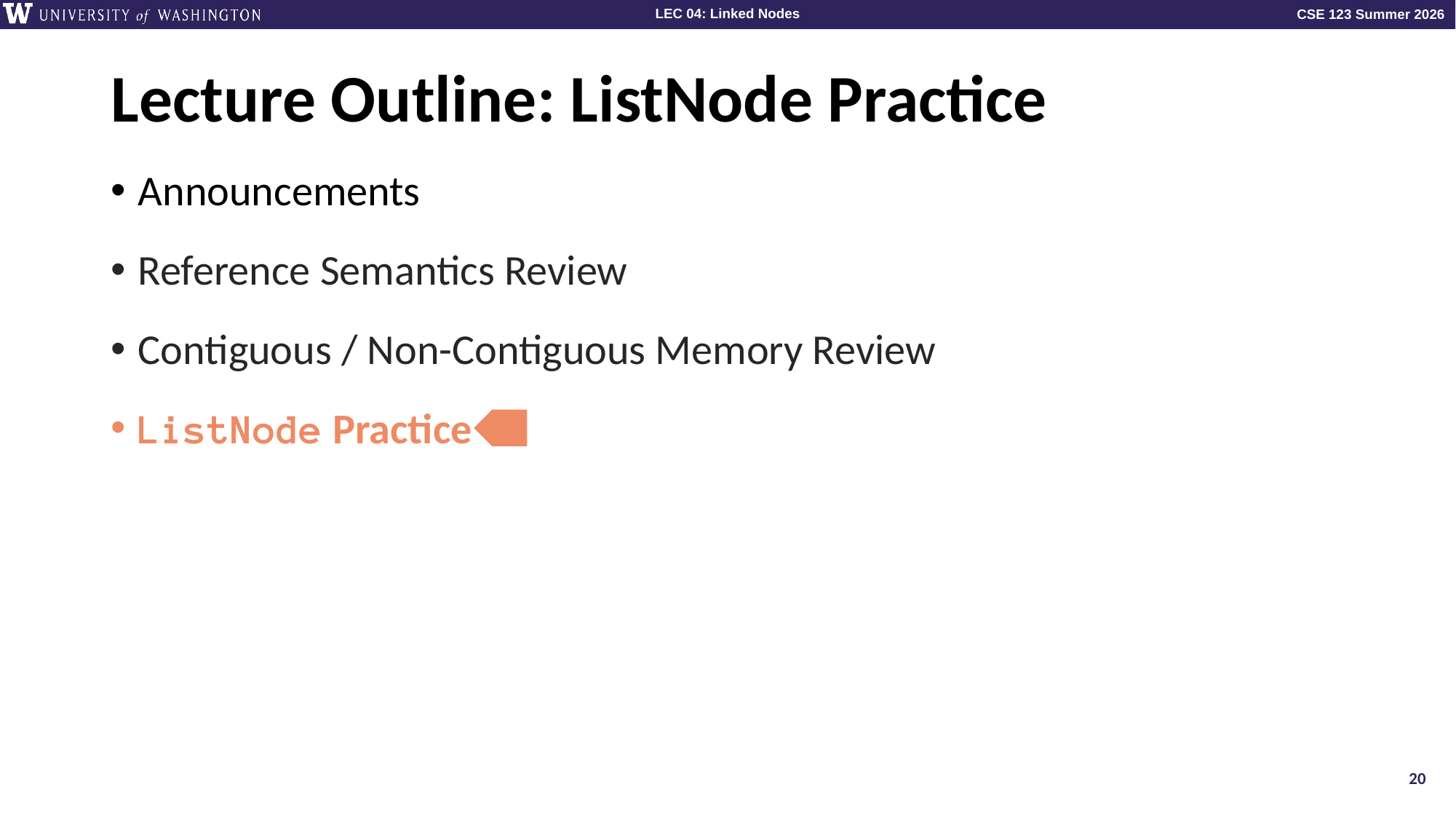

# Lecture Outline: ListNode Practice
Announcements
Reference Semantics Review
Contiguous / Non-Contiguous Memory Review
ListNode Practice

20